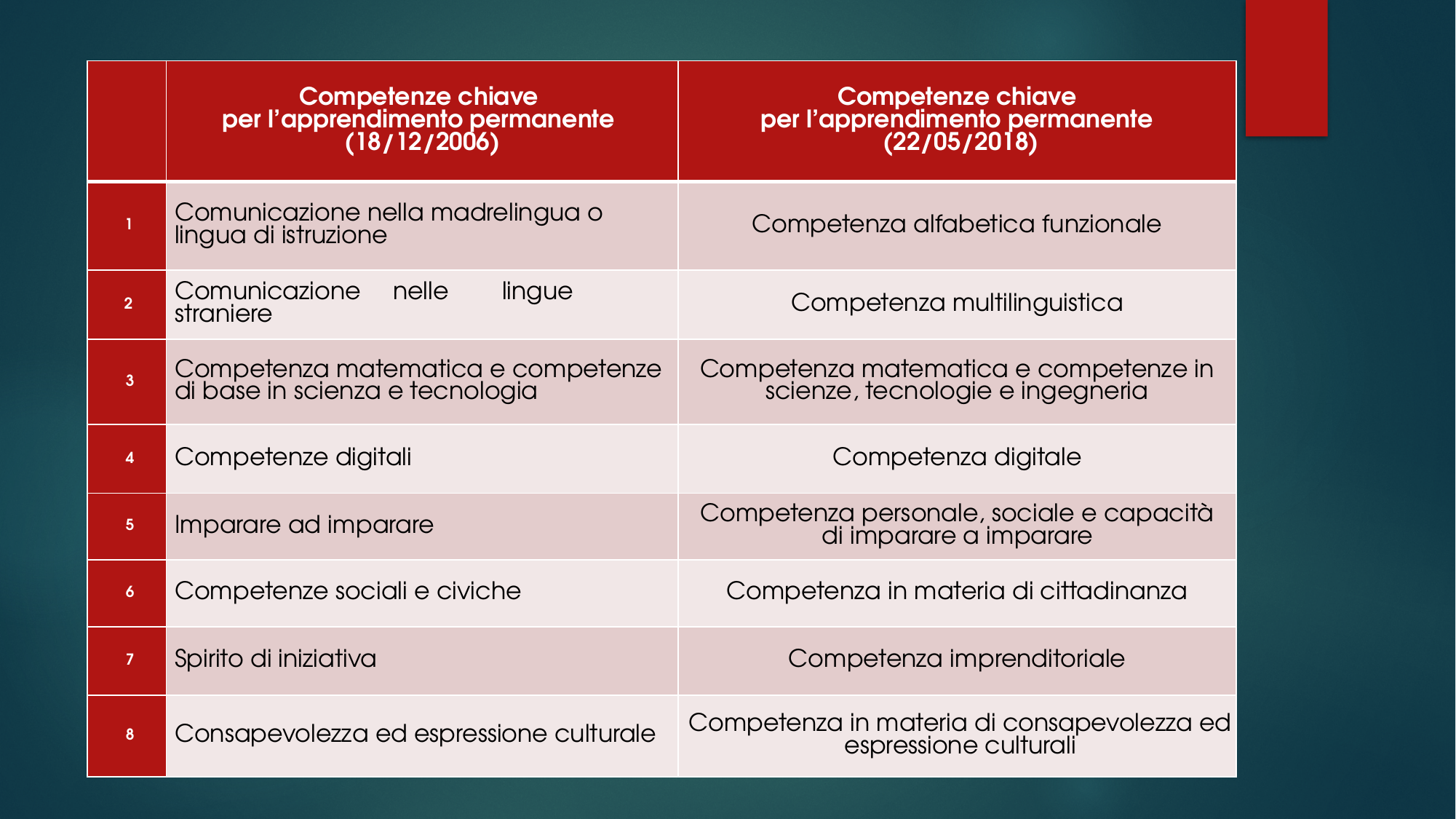

|  | Competenze chiave per l’apprendimento permanente (18/12/2006) | Competenze chiave per l’apprendimento permanente (22/05/2018) |
| --- | --- | --- |
| 1 | Comunicazione nella madrelingua o lingua di istruzione | Competenza alfabetica funzionale |
| 2 | Comunicazione nelle lingue straniere | Competenza multilinguistica |
| 3 | Competenza matematica e competenze di base in scienza e tecnologia | Competenza matematica e competenze in scienze, tecnologie e ingegneria |
| 4 | Competenze digitali | Competenza digitale |
| 5 | Imparare ad imparare | Competenza personale, sociale e capacità di imparare a imparare |
| 6 | Competenze sociali e civiche | Competenza in materia di cittadinanza |
| 7 | Spirito di iniziativa | Competenza imprenditoriale |
| 8 | Consapevolezza ed espressione culturale | Competenza in materia di consapevolezza ed espressione culturali |